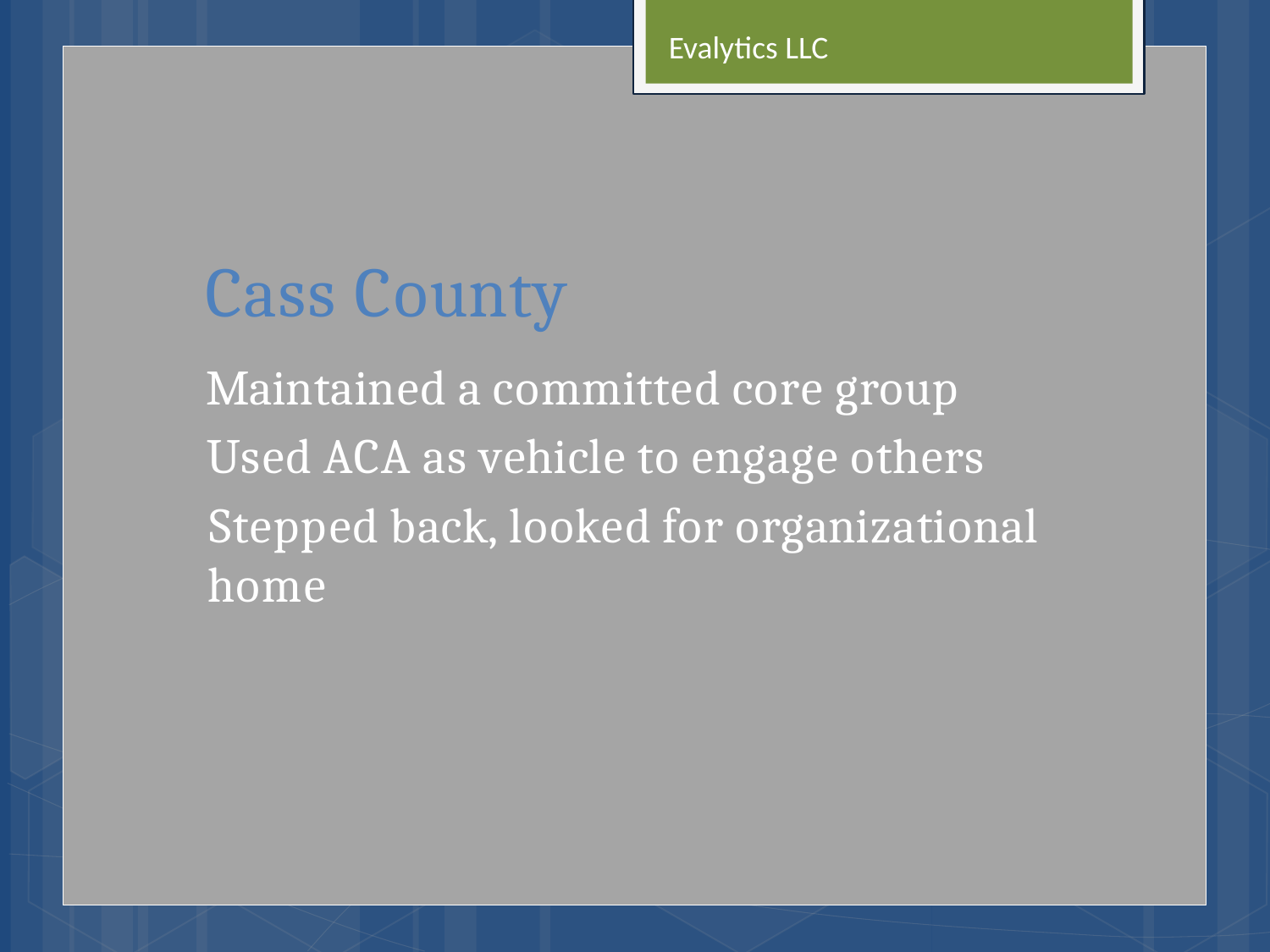

Evalytics LLC
# Cass County
Maintained a committed core group
Used ACA as vehicle to engage others
Stepped back, looked for organizational home